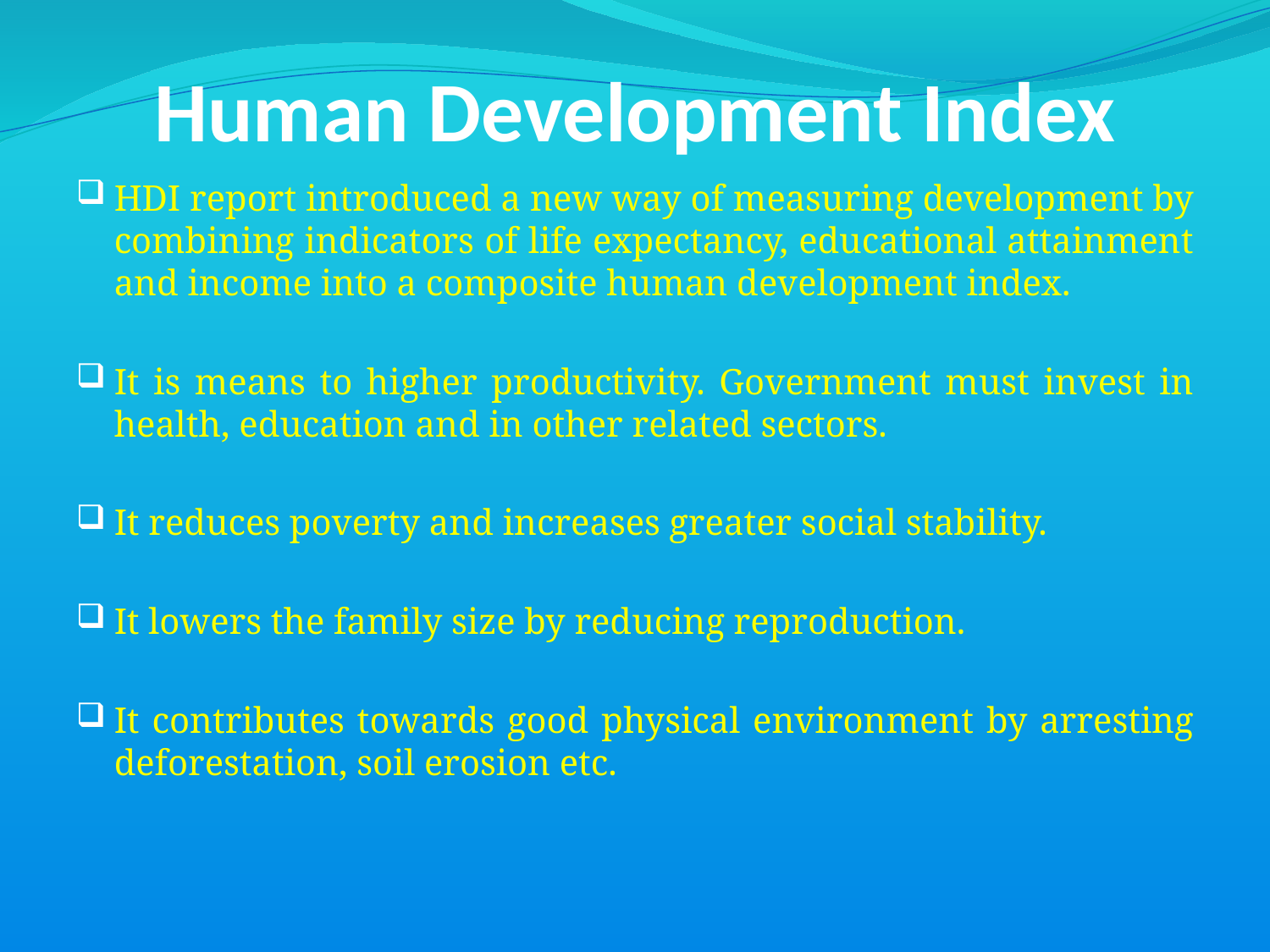

# Human Development Index
HDI report introduced a new way of measuring development by combining indicators of life expectancy, educational attainment and income into a composite human development index.

It is means to higher productivity. Government must invest in health, education and in other related sectors.

It reduces poverty and increases greater social stability.

It lowers the family size by reducing reproduction.

It contributes towards good physical environment by arresting deforestation, soil erosion etc.